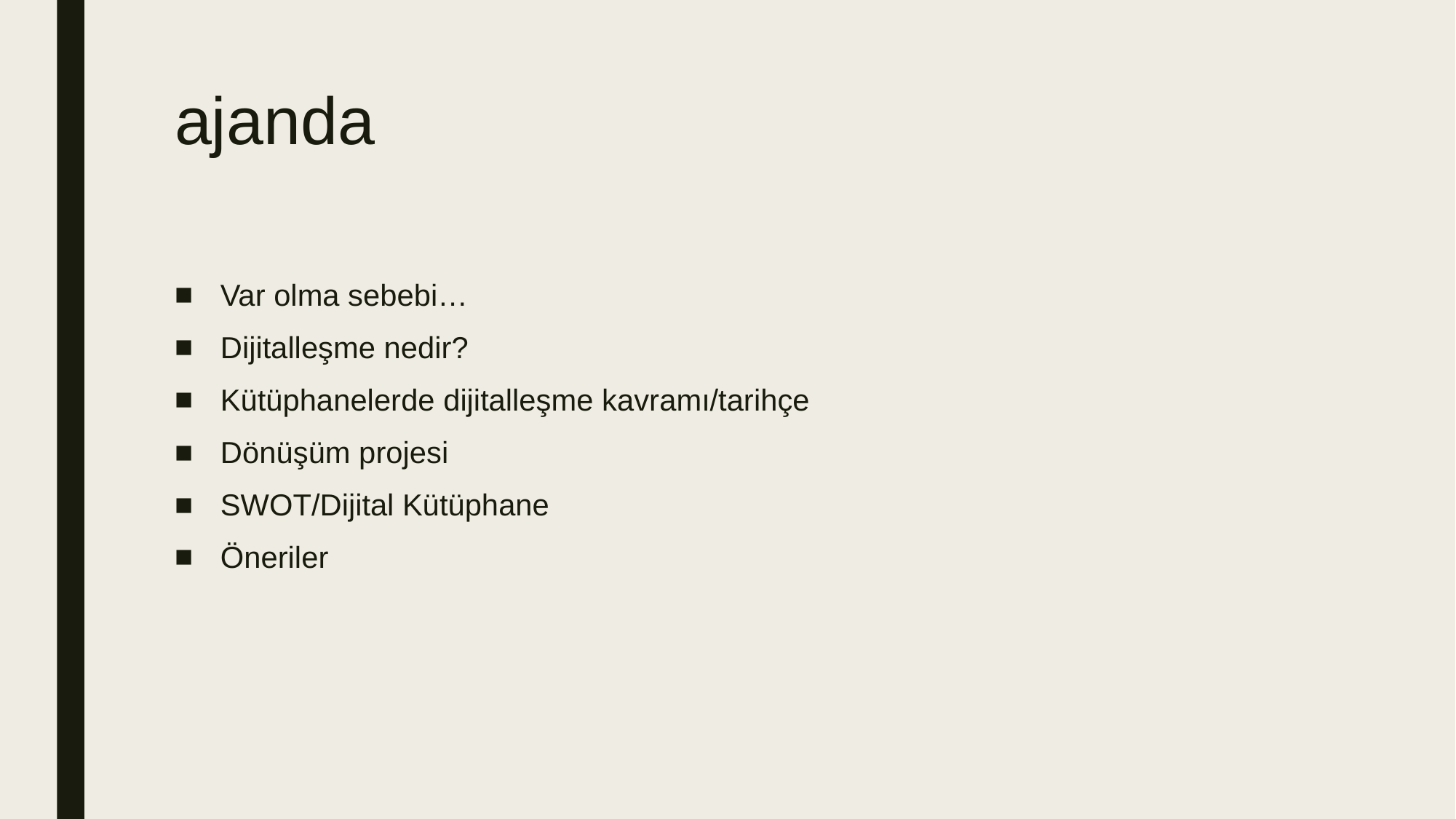

# ajanda
Var olma sebebi…
Dijitalleşme nedir?
Kütüphanelerde dijitalleşme kavramı/tarihçe
Dönüşüm projesi
SWOT/Dijital Kütüphane
Öneriler